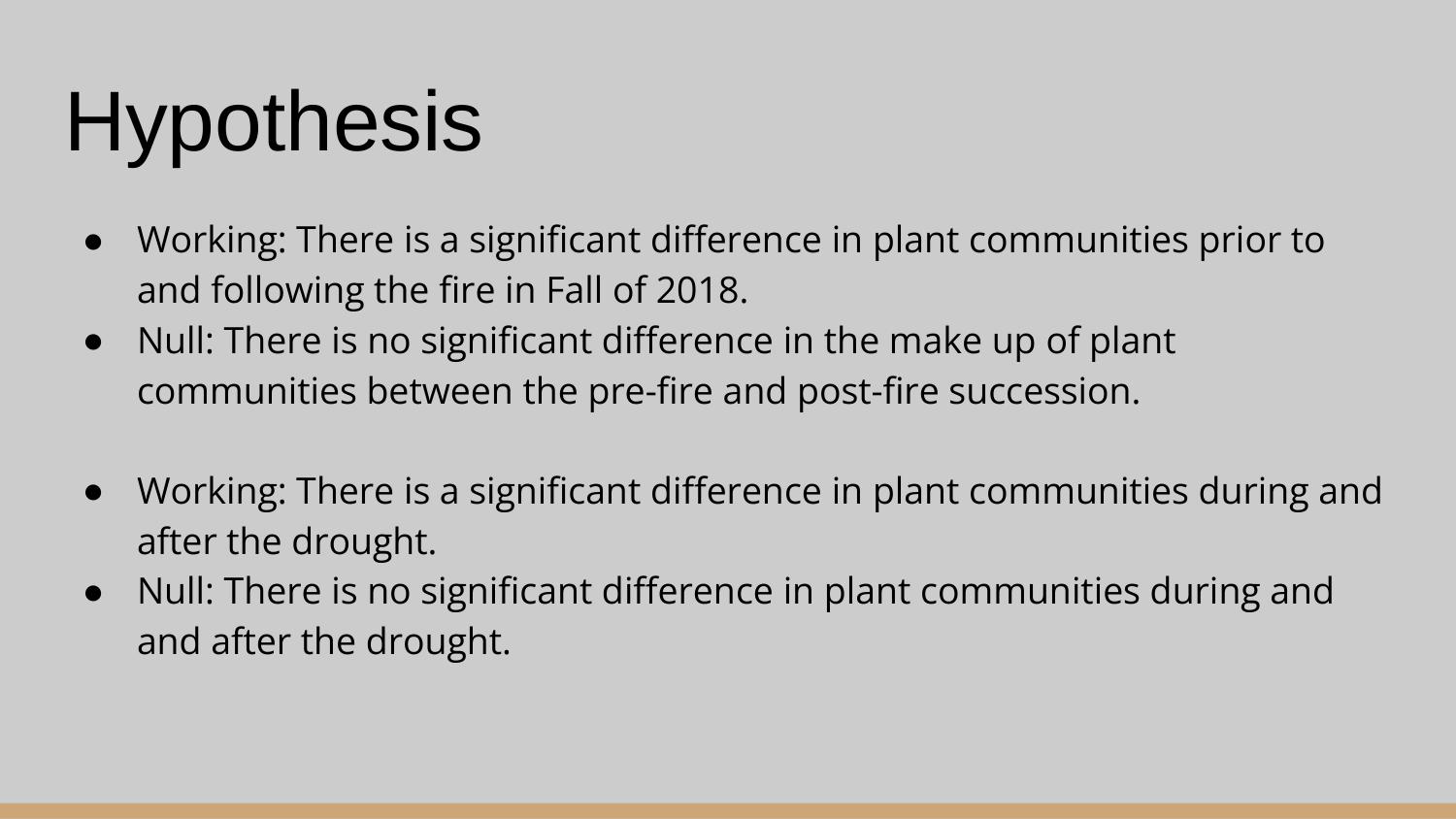

# Hypothesis
Working: There is a significant difference in plant communities prior to and following the fire in Fall of 2018.
Null: There is no significant difference in the make up of plant communities between the pre-fire and post-fire succession.

Working: There is a significant difference in plant communities during and after the drought.
Null: There is no significant difference in plant communities during and and after the drought.